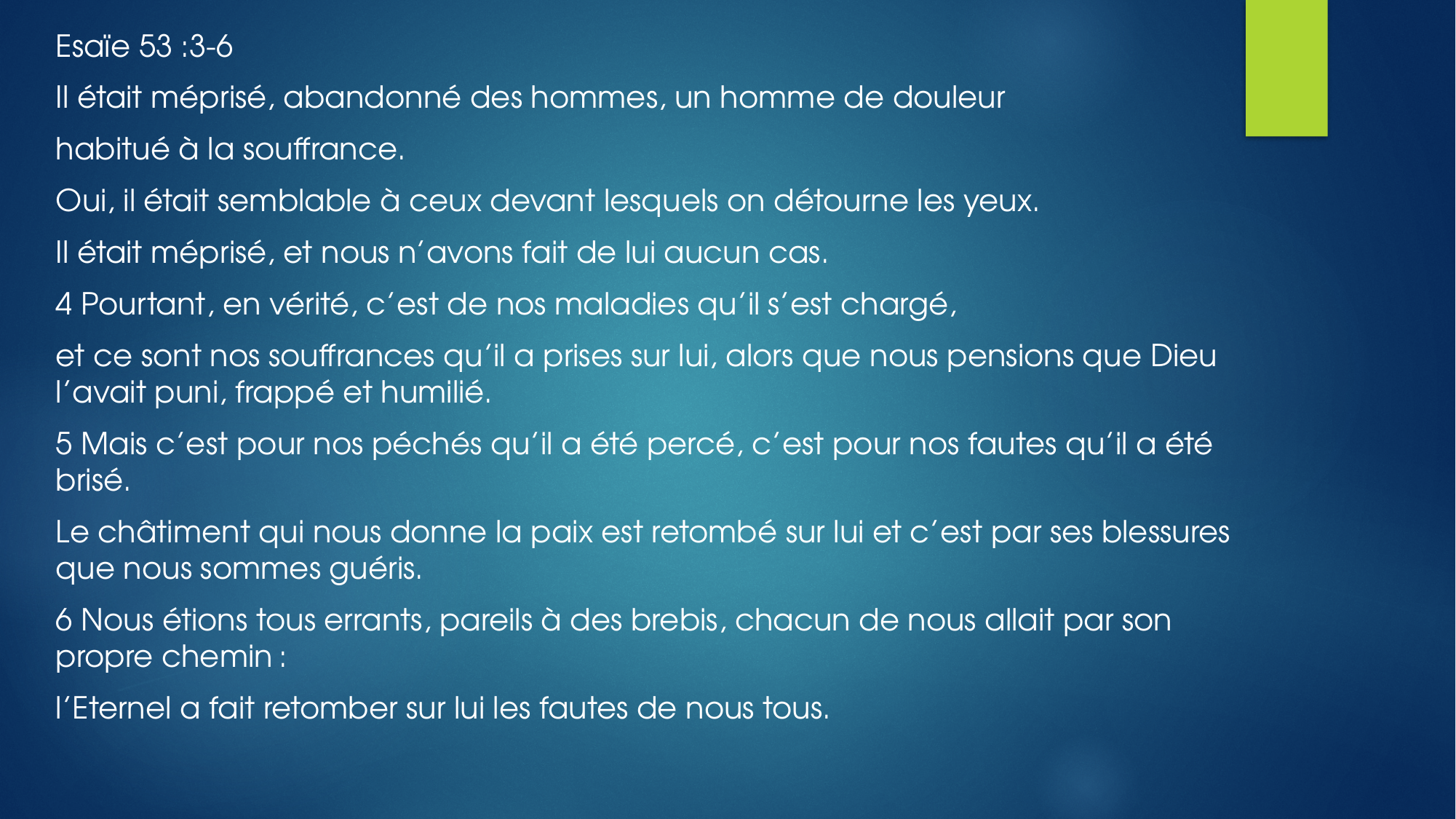

Esaïe 53 :3-6
Il était méprisé, abandonné des hommes, un homme de douleur
habitué à la souffrance.
Oui, il était semblable à ceux devant lesquels on détourne les yeux.
Il était méprisé, et nous n’avons fait de lui aucun cas.
4 Pourtant, en vérité, c’est de nos maladies qu’il s’est chargé,
et ce sont nos souffrances qu’il a prises sur lui, alors que nous pensions que Dieu l’avait puni, frappé et humilié.
5 Mais c’est pour nos péchés qu’il a été percé, c’est pour nos fautes qu’il a été brisé.
Le châtiment qui nous donne la paix est retombé sur lui et c’est par ses blessures que nous sommes guéris.
6 Nous étions tous errants, pareils à des brebis, chacun de nous allait par son propre chemin :
l’Eternel a fait retomber sur lui les fautes de nous tous.